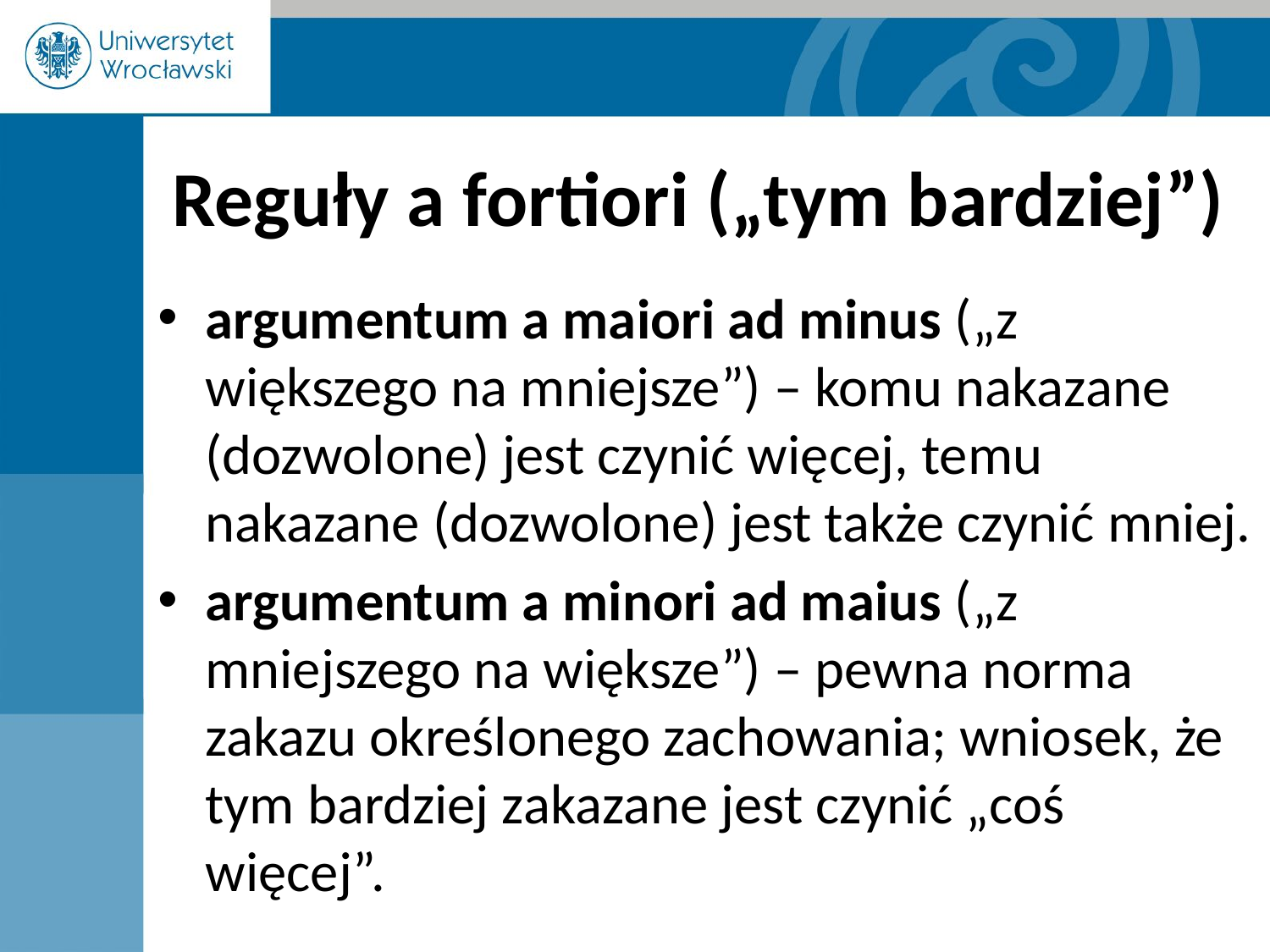

# Reguły a fortiori („tym bardziej”)
argumentum a maiori ad minus („z większego na mniejsze”) – komu nakazane (dozwolone) jest czynić więcej, temu nakazane (dozwolone) jest także czynić mniej.
argumentum a minori ad maius („z mniejszego na większe”) – pewna norma zakazu określonego zachowania; wniosek, że tym bardziej zakazane jest czynić „coś więcej”.